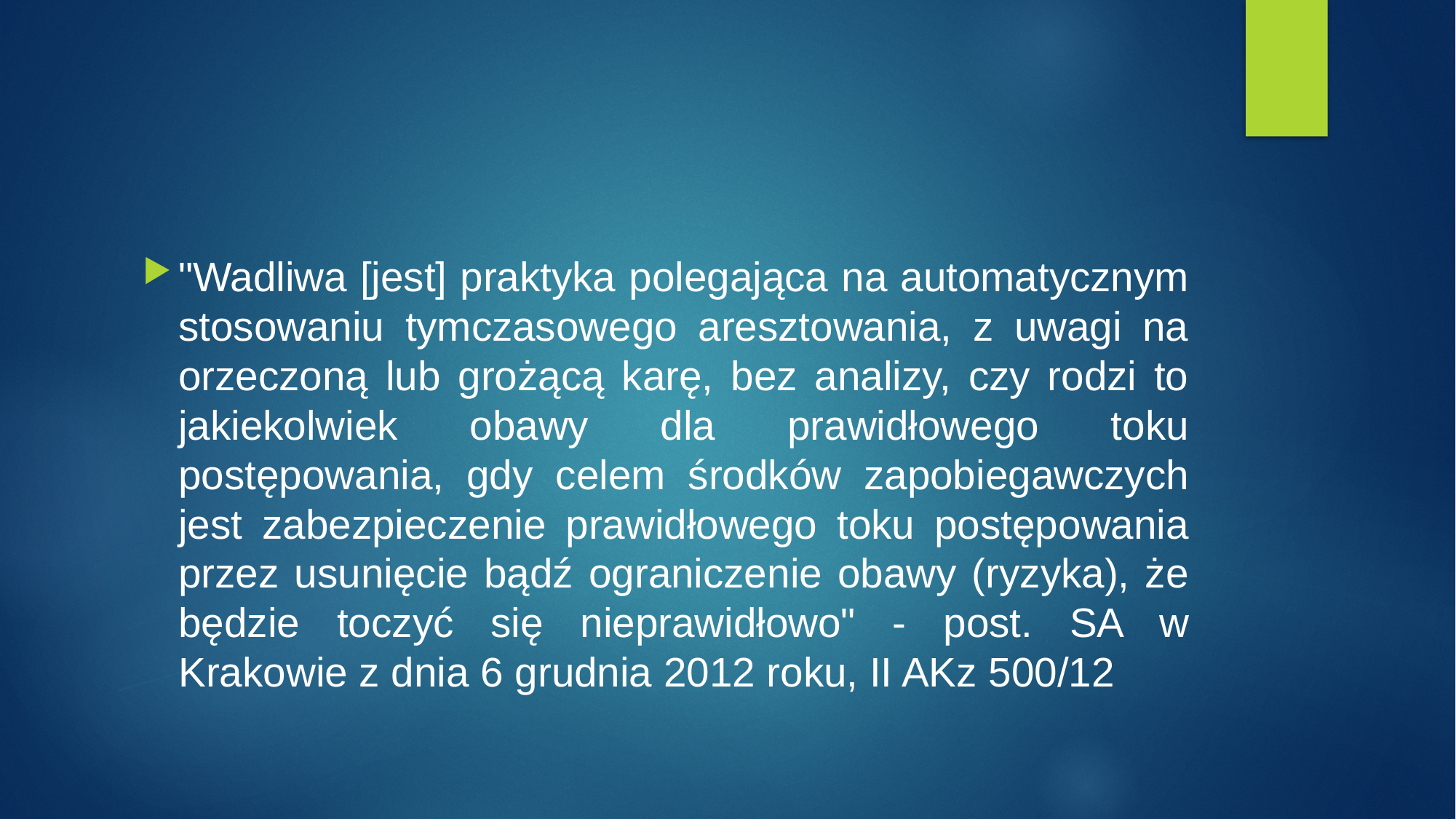

"Wadliwa [jest] praktyka polegająca na automatycznym stosowaniu tymczasowego aresztowania, z uwagi na orzeczoną lub grożącą karę, bez analizy, czy rodzi to jakiekolwiek obawy dla prawidłowego toku postępowania, gdy celem środków zapobiegawczych jest zabezpieczenie prawidłowego toku postępowania przez usunięcie bądź ograniczenie obawy (ryzyka), że będzie toczyć się nieprawidłowo" - post. SA w Krakowie z dnia 6 grudnia 2012 roku, II AKz 500/12